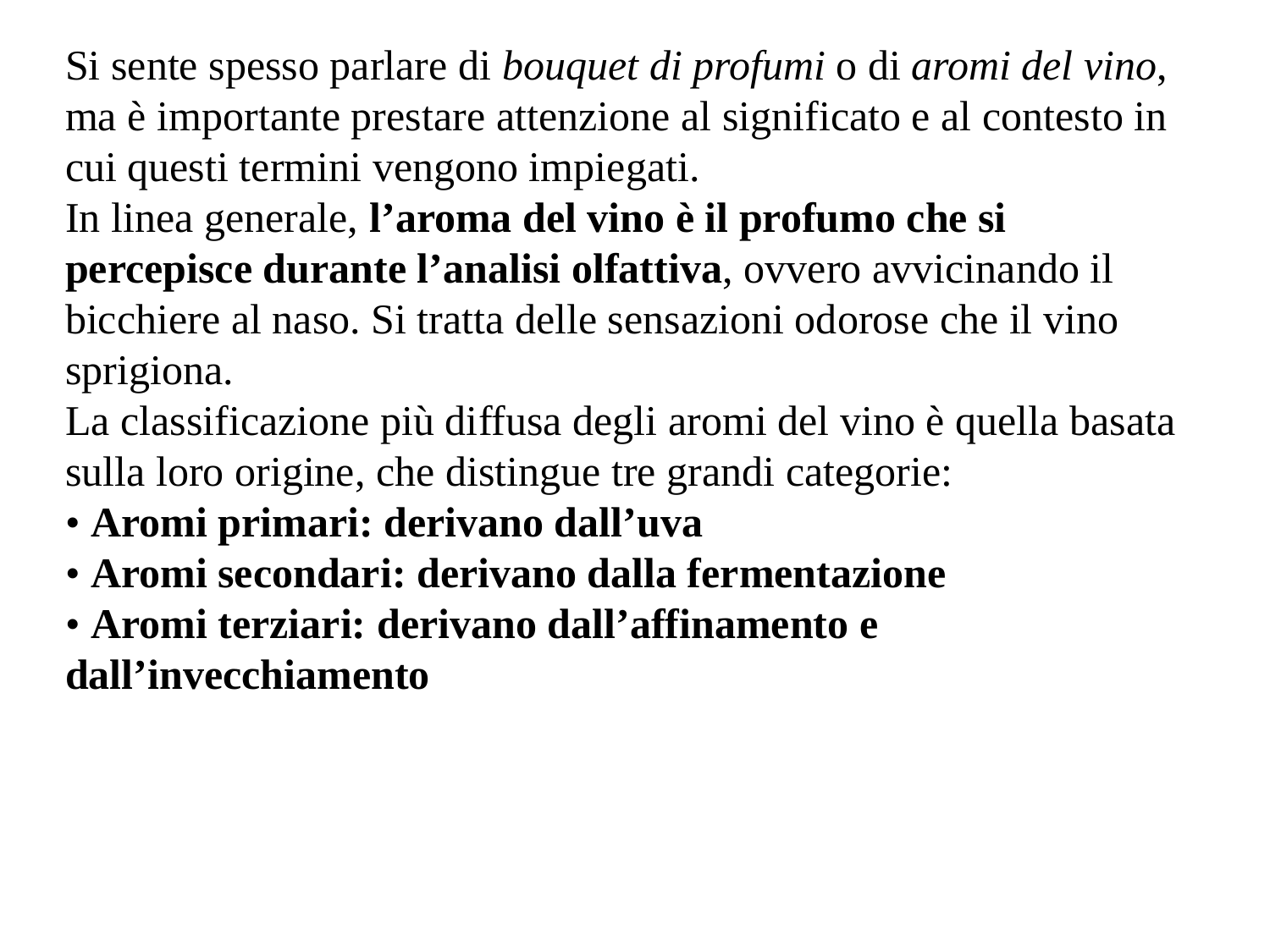

Si sente spesso parlare di bouquet di profumi o di aromi del vino, ma è importante prestare attenzione al significato e al contesto in cui questi termini vengono impiegati.
In linea generale, l’aroma del vino è il profumo che si percepisce durante l’analisi olfattiva, ovvero avvicinando il bicchiere al naso. Si tratta delle sensazioni odorose che il vino sprigiona.
La classificazione più diffusa degli aromi del vino è quella basata sulla loro origine, che distingue tre grandi categorie:
• Aromi primari: derivano dall’uva
• Aromi secondari: derivano dalla fermentazione
• Aromi terziari: derivano dall’affinamento e dall’invecchiamento